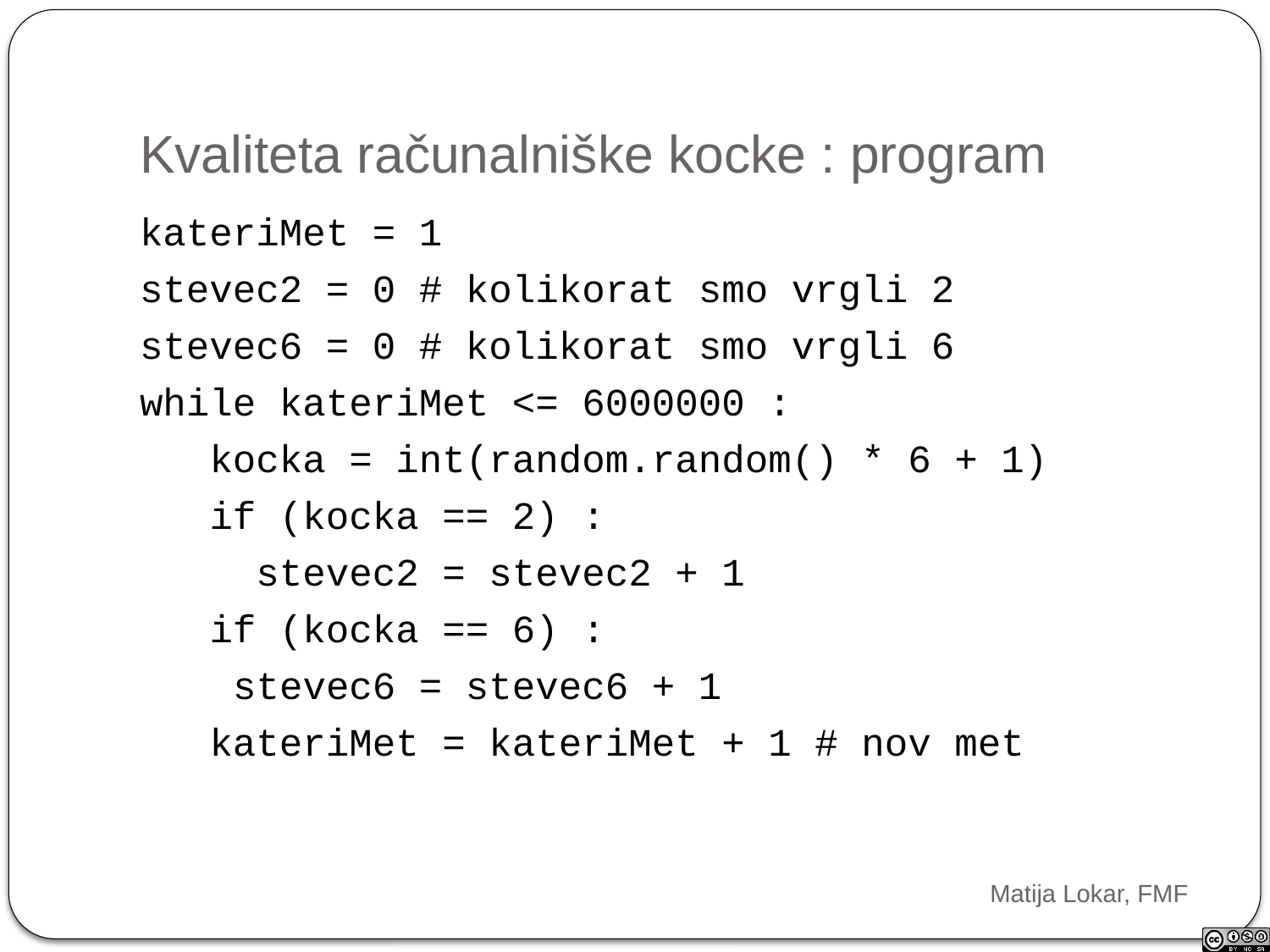

# Kvaliteta računalniške kocke : program
kateriMet = 1
stevec2 = 0 # kolikorat smo vrgli 2
stevec6 = 0 # kolikorat smo vrgli 6
while kateriMet <= 6000000 :
   kocka = int(random.random() * 6 + 1)
   if (kocka == 2) :
     stevec2 = stevec2 + 1
   if (kocka == 6) :
    stevec6 = stevec6 + 1
   kateriMet = kateriMet + 1 # nov met

Matija Lokar, FMF